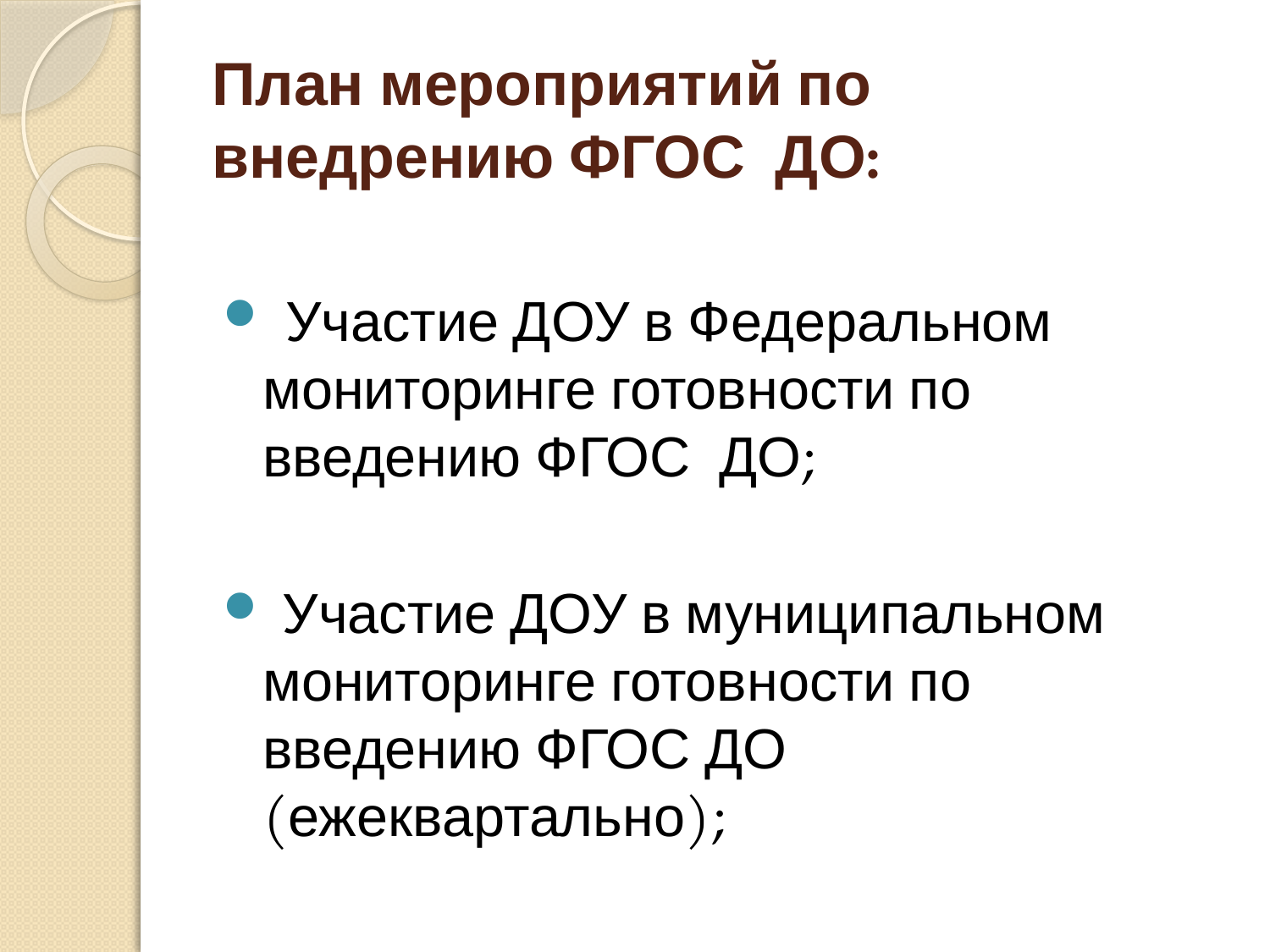

# План мероприятий по внедрению ФГОС  ДО:

 Участие ДОУ в Федеральном мониторинге готовности по введению ФГОС  ДО;

 Участие ДОУ в муниципальном мониторинге готовности по введению ФГОС ДО  (ежеквартально);